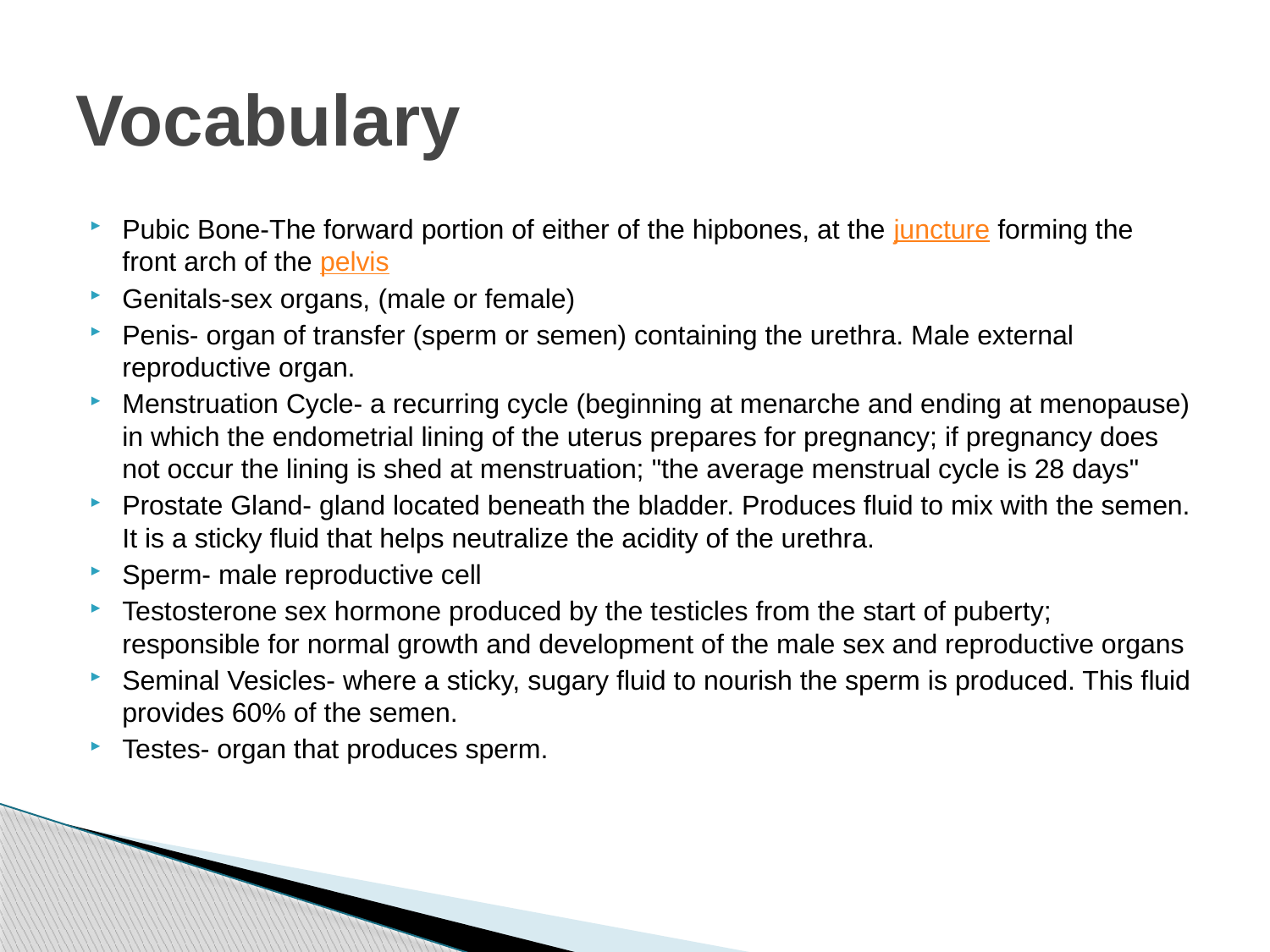

# Vocabulary
Pubic Bone-The forward portion of either of the hipbones, at the juncture forming the front arch of the pelvis
Genitals-sex organs, (male or female)
Penis- organ of transfer (sperm or semen) containing the urethra. Male external reproductive organ.
Menstruation Cycle- a recurring cycle (beginning at menarche and ending at menopause) in which the endometrial lining of the uterus prepares for pregnancy; if pregnancy does not occur the lining is shed at menstruation; "the average menstrual cycle is 28 days"
Prostate Gland- gland located beneath the bladder. Produces fluid to mix with the semen. It is a sticky fluid that helps neutralize the acidity of the urethra.
Sperm- male reproductive cell
Testosterone sex hormone produced by the testicles from the start of puberty; responsible for normal growth and development of the male sex and reproductive organs
Seminal Vesicles- where a sticky, sugary fluid to nourish the sperm is produced. This fluid provides 60% of the semen.
Testes- organ that produces sperm.